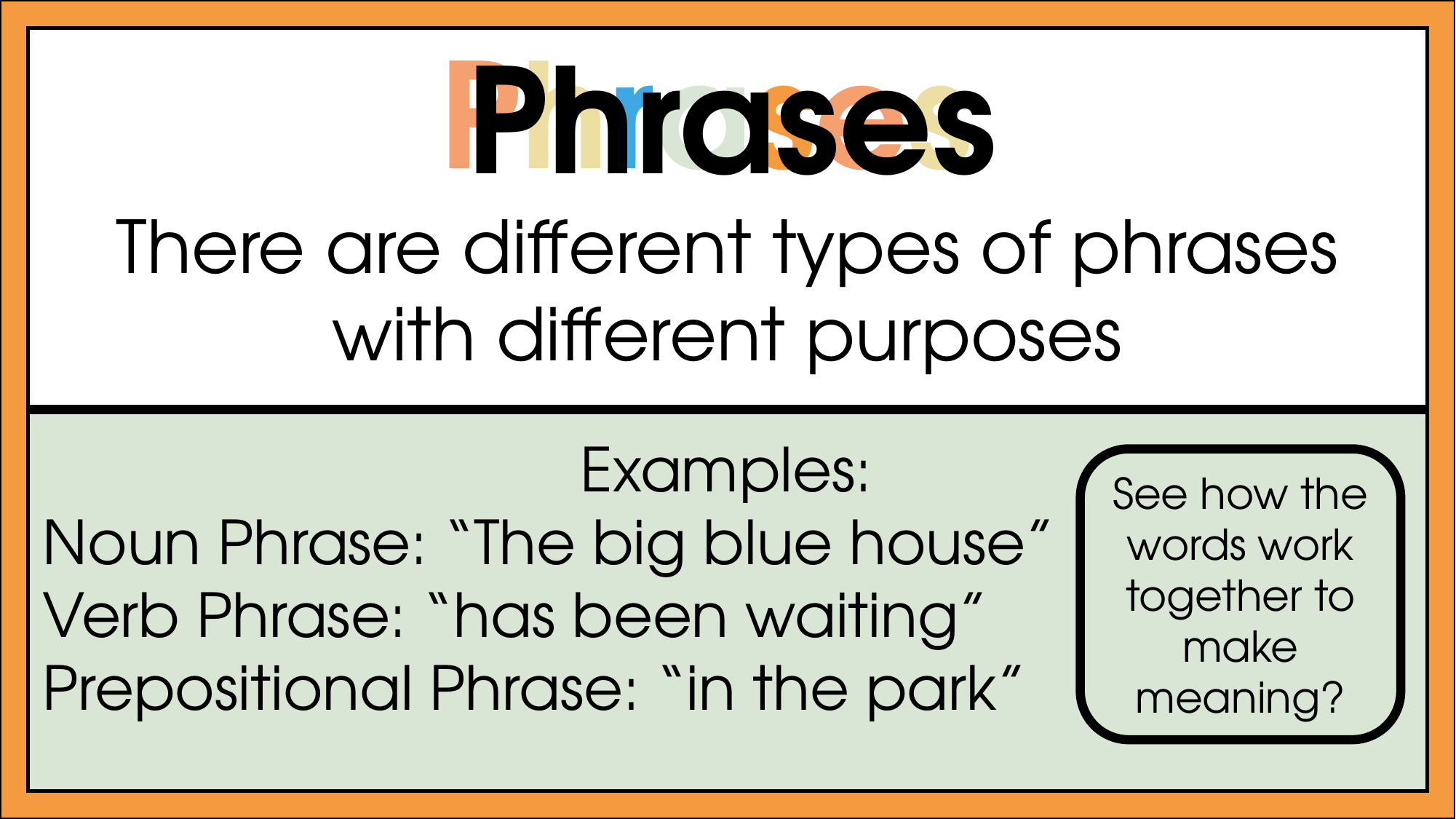

Phrases
Phrases
There are different types of phrases with different purposes

Examples:
Noun Phrase: “The big blue house”
Verb Phrase: “has been waiting”
Prepositional Phrase: “in the park”
See how the words work together to make meaning?